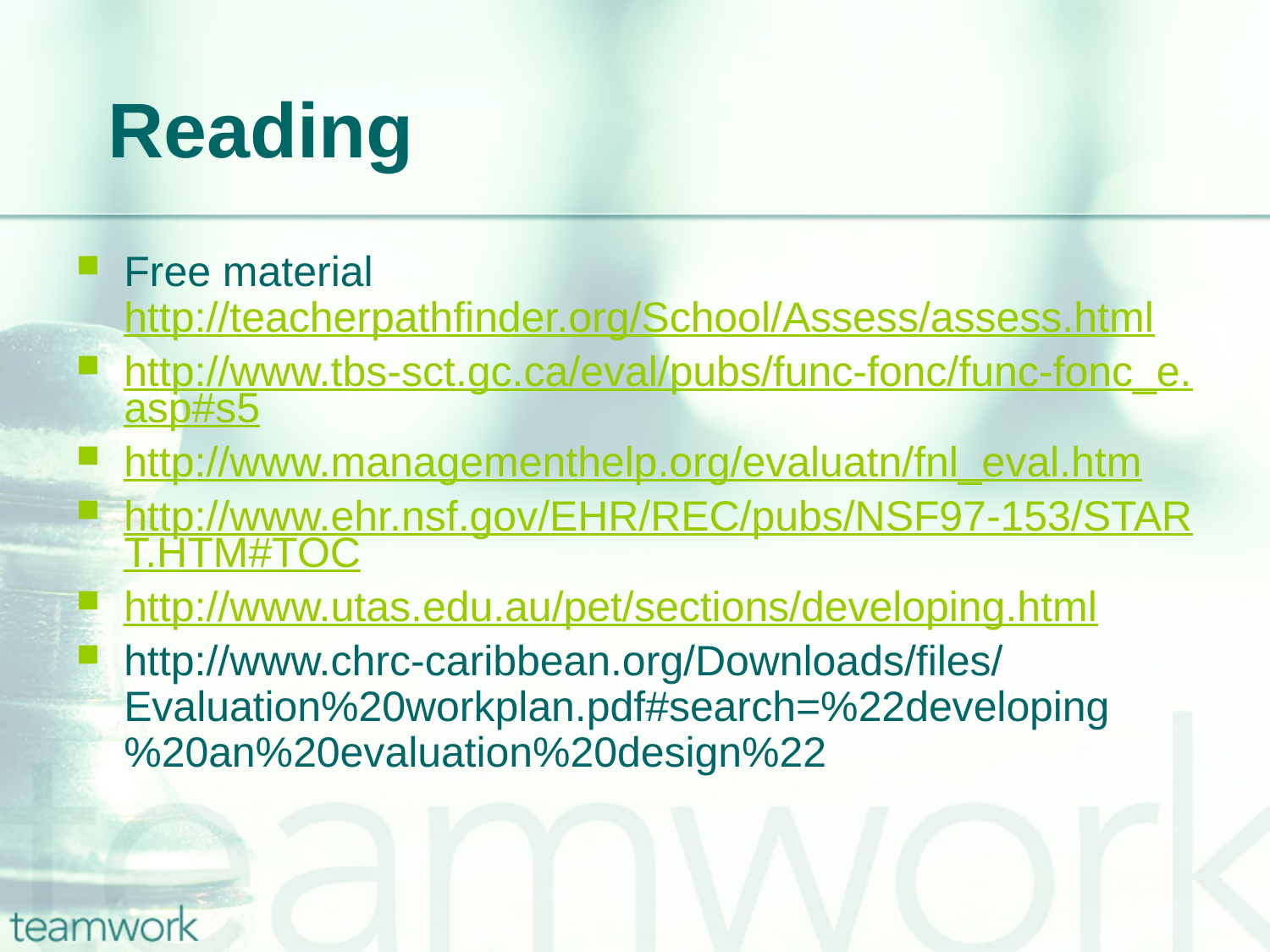

# Reading
Free material http://teacherpathfinder.org/School/Assess/assess.html
http://www.tbs-sct.gc.ca/eval/pubs/func-fonc/func-fonc_e.asp#s5
http://www.managementhelp.org/evaluatn/fnl_eval.htm
http://www.ehr.nsf.gov/EHR/REC/pubs/NSF97-153/START.HTM#TOC
http://www.utas.edu.au/pet/sections/developing.html
http://www.chrc-caribbean.org/Downloads/files/Evaluation%20workplan.pdf#search=%22developing%20an%20evaluation%20design%22